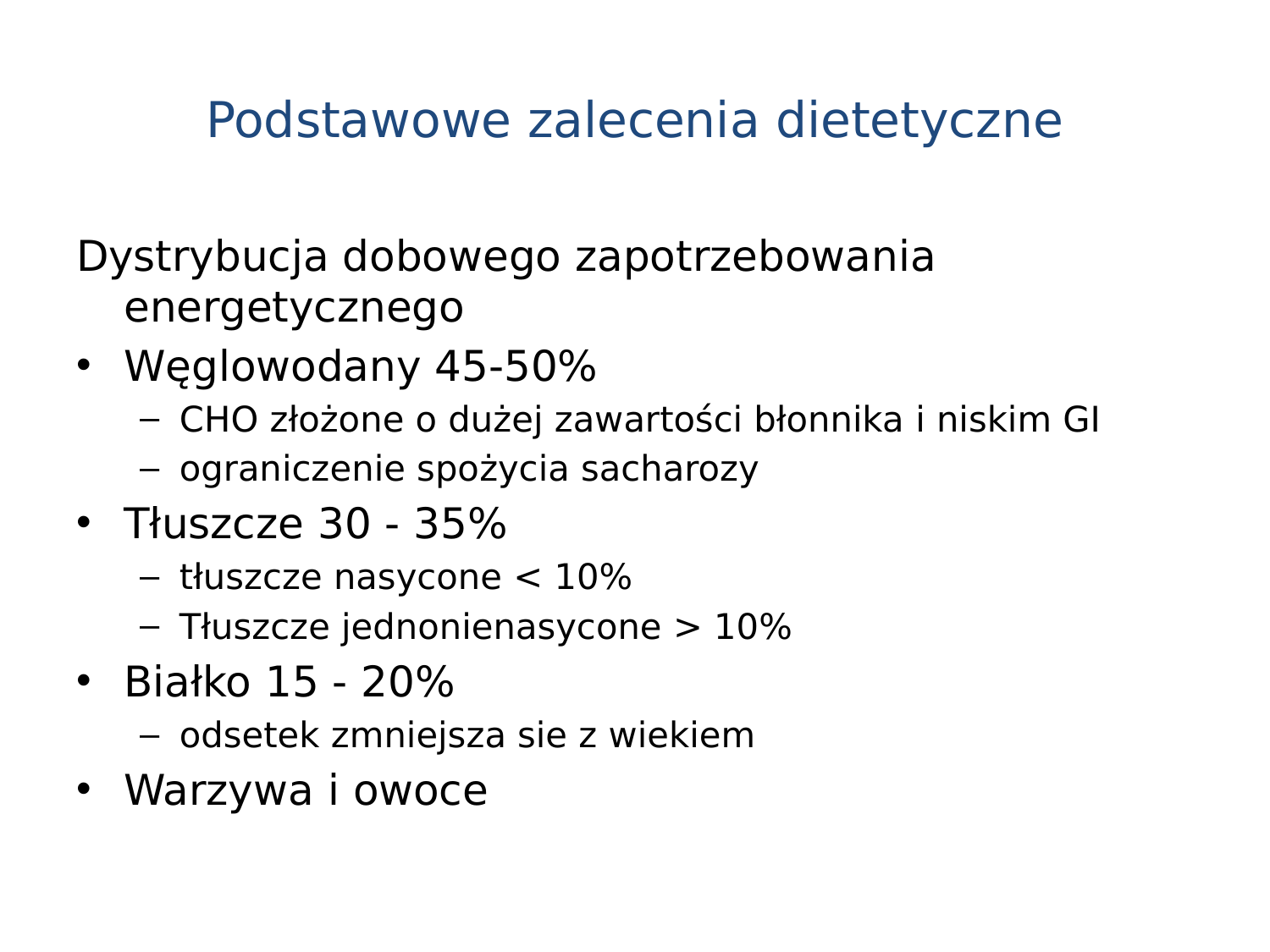

# Podstawowe zalecenia dietetyczne
Dystrybucja dobowego zapotrzebowania energetycznego
Węglowodany 45-50%
CHO złożone o dużej zawartości błonnika i niskim GI
ograniczenie spożycia sacharozy
Tłuszcze 30 - 35%
tłuszcze nasycone < 10%
Tłuszcze jednonienasycone > 10%
Białko 15 - 20%
odsetek zmniejsza sie z wiekiem
Warzywa i owoce